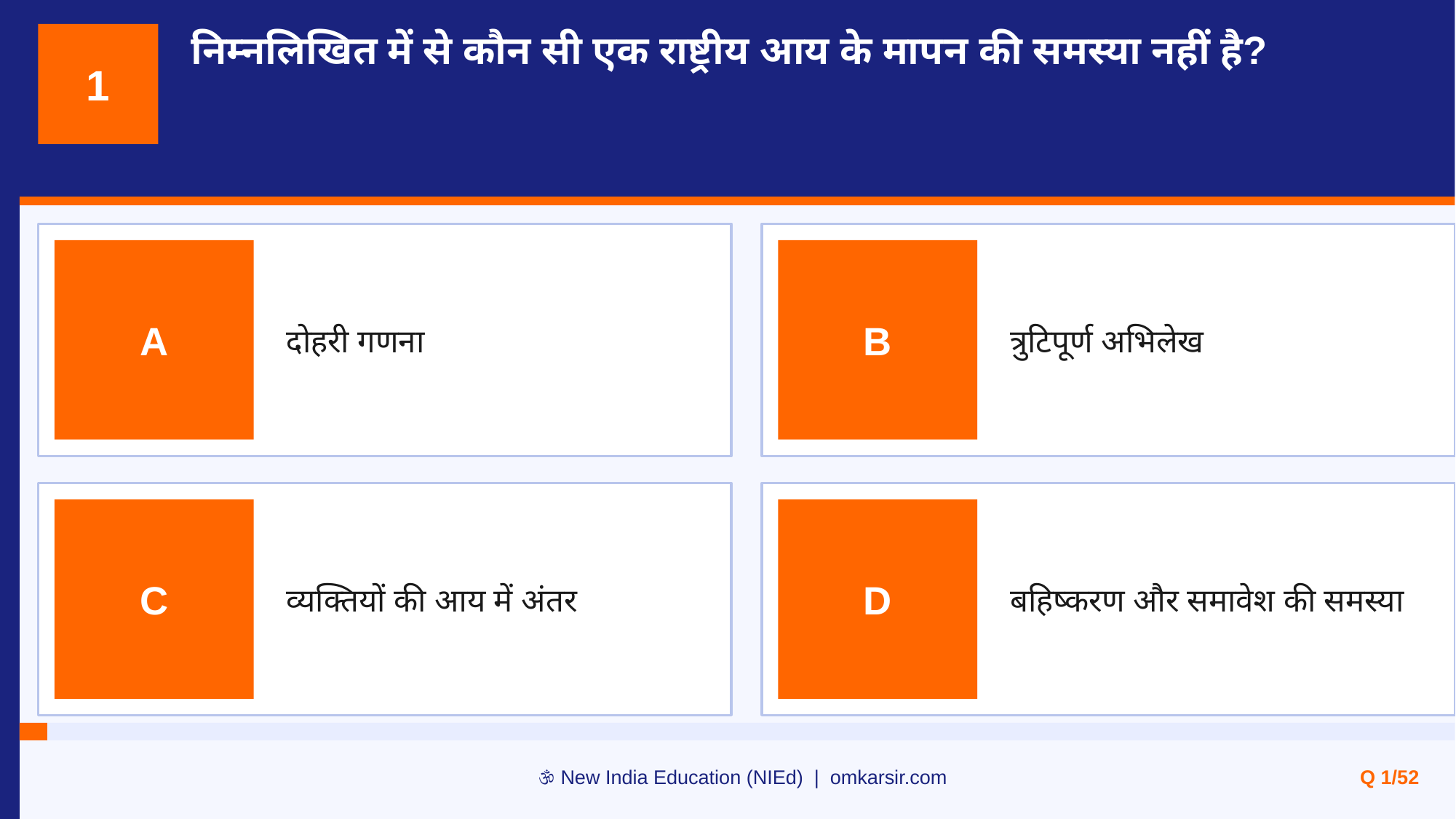

निम्नलिखित में से कौन सी एक राष्ट्रीय आय के मापन की समस्या नहीं है?
1

दोहरी गणना
त्रुटिपूर्ण अभिलेख
A
B

व्यक्तियों की आय में अंतर
बहिष्करण और समावेश की समस्या
C
D

🕉️ New India Education (NIEd)  |  omkarsir.com
Q 1/52